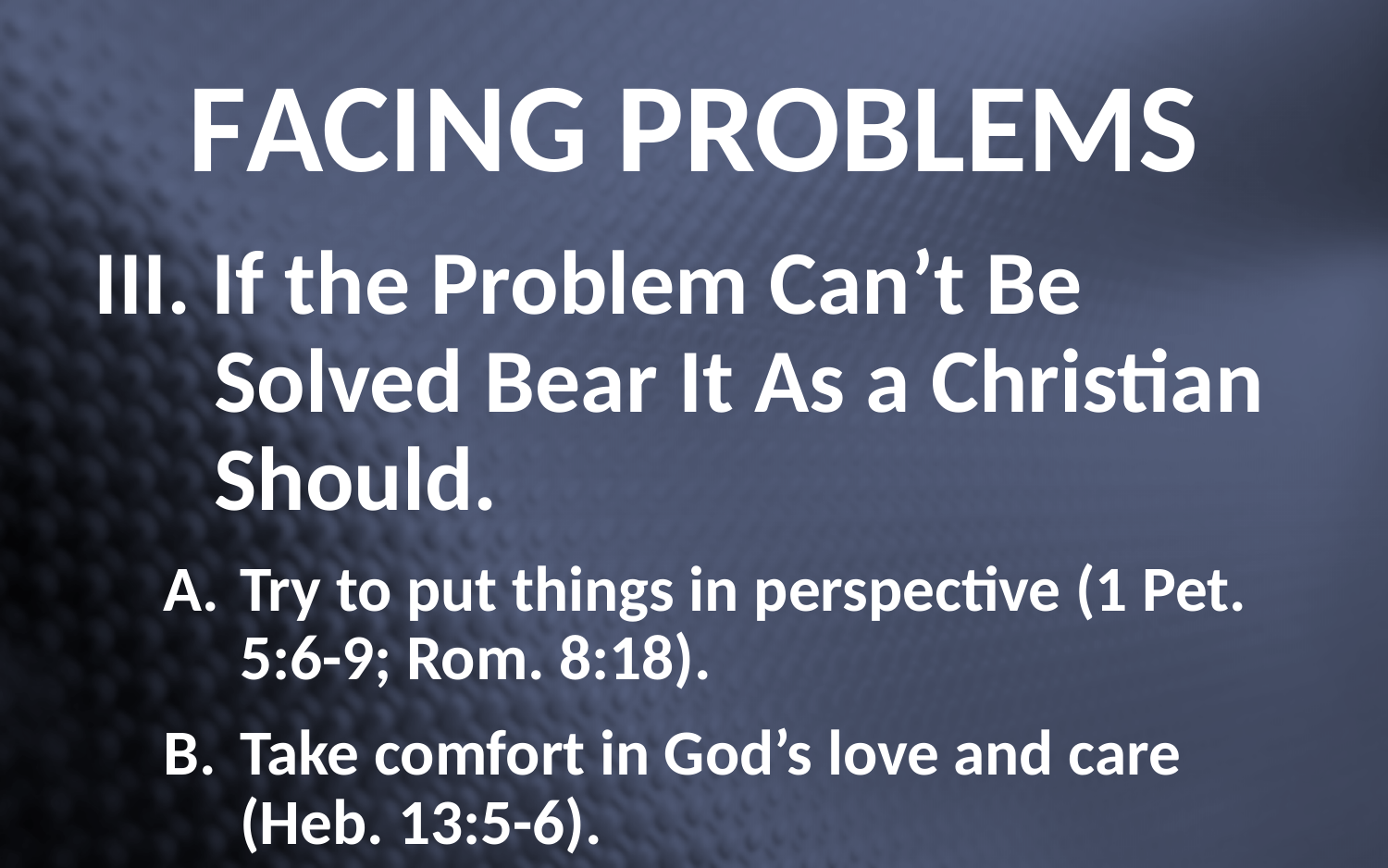

# Facing Problems
III. If the Problem Can’t Be Solved Bear It As a Christian Should.
Try to put things in perspective (1 Pet. 5:6-9; Rom. 8:18).
Take comfort in God’s love and care (Heb. 13:5-6).